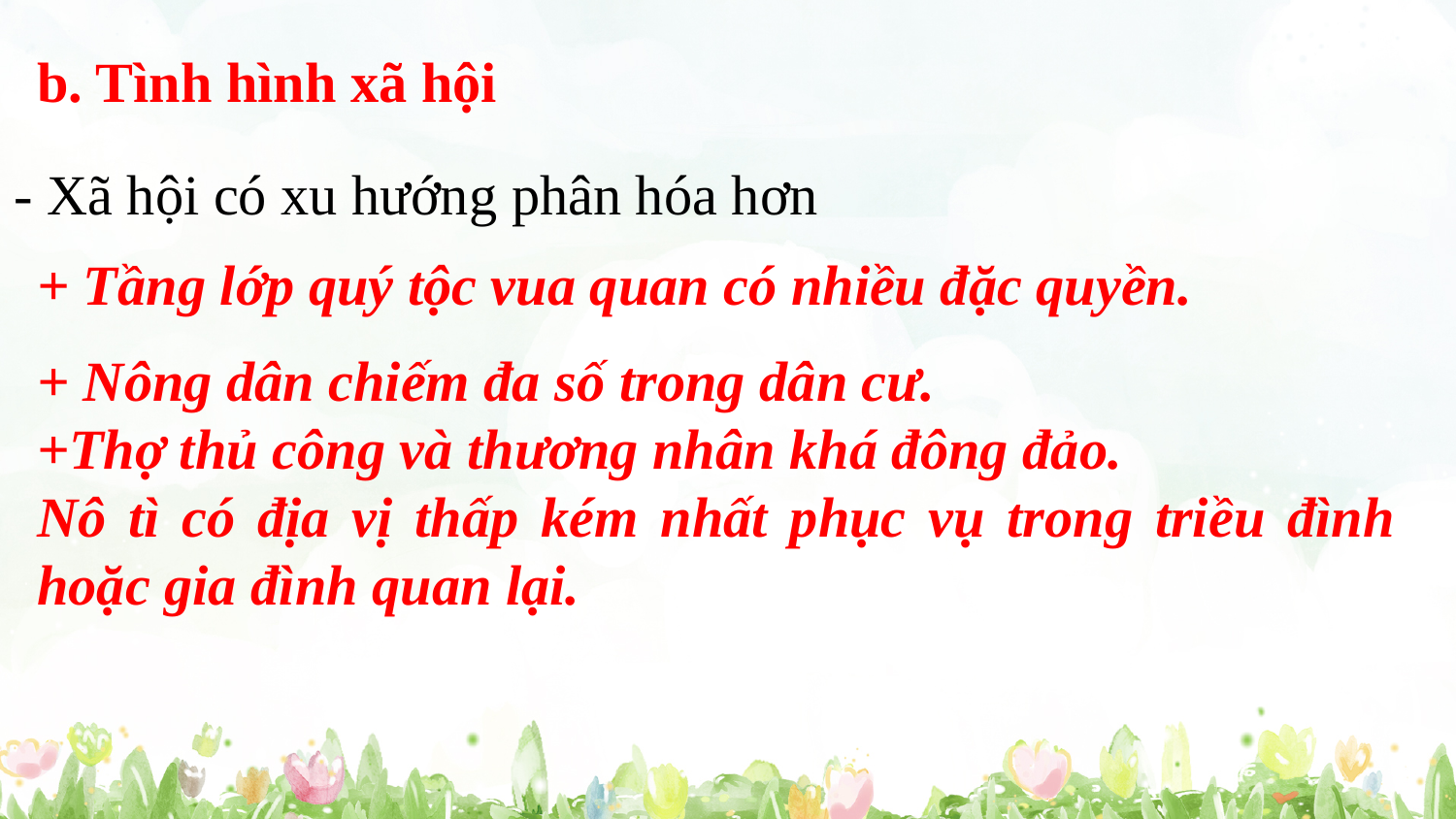

b. Tình hình xã hội
- Xã hội có xu hướng phân hóa hơn
+ Tầng lớp quý tộc vua quan có nhiều đặc quyền.
+ Nông dân chiếm đa số trong dân cư.
+Thợ thủ công và thương nhân khá đông đảo.
Nô tì có địa vị thấp kém nhất phục vụ trong triều đình hoặc gia đình quan lại.